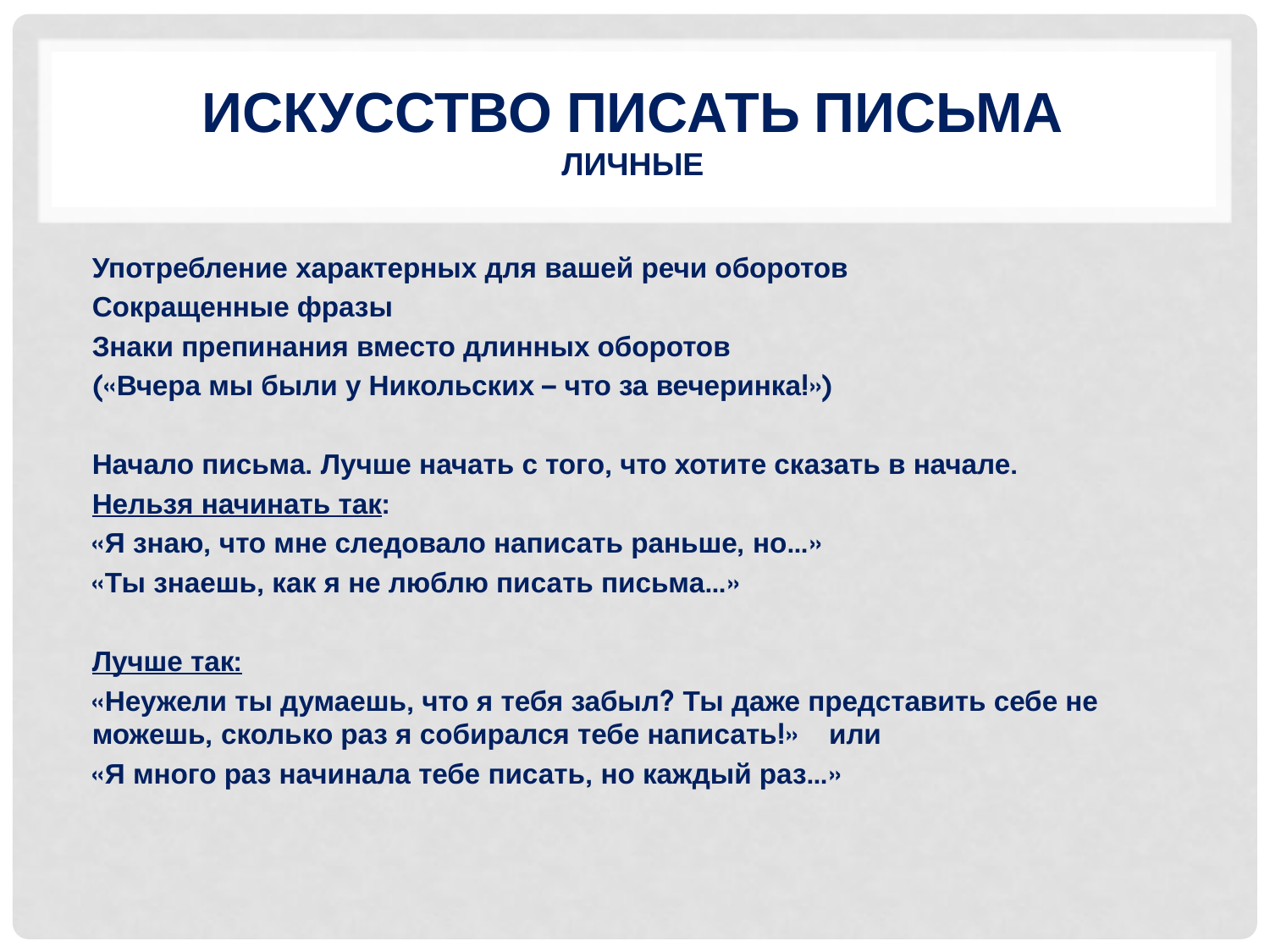

# Искусство писать письма личные
Употребление характерных для вашей речи оборотов
Сокращенные фразы
Знаки препинания вместо длинных оборотов
(«Вчера мы были у Никольских – что за вечеринка!»)

Начало письма. Лучше начать с того, что хотите сказать в начале.
Нельзя начинать так:
«Я знаю, что мне следовало написать раньше, но…»
«Ты знаешь, как я не люблю писать письма…»

Лучше так:
«Неужели ты думаешь, что я тебя забыл? Ты даже представить себе не можешь, сколько раз я собирался тебе написать!»    или
«Я много раз начинала тебе писать, но каждый раз…»